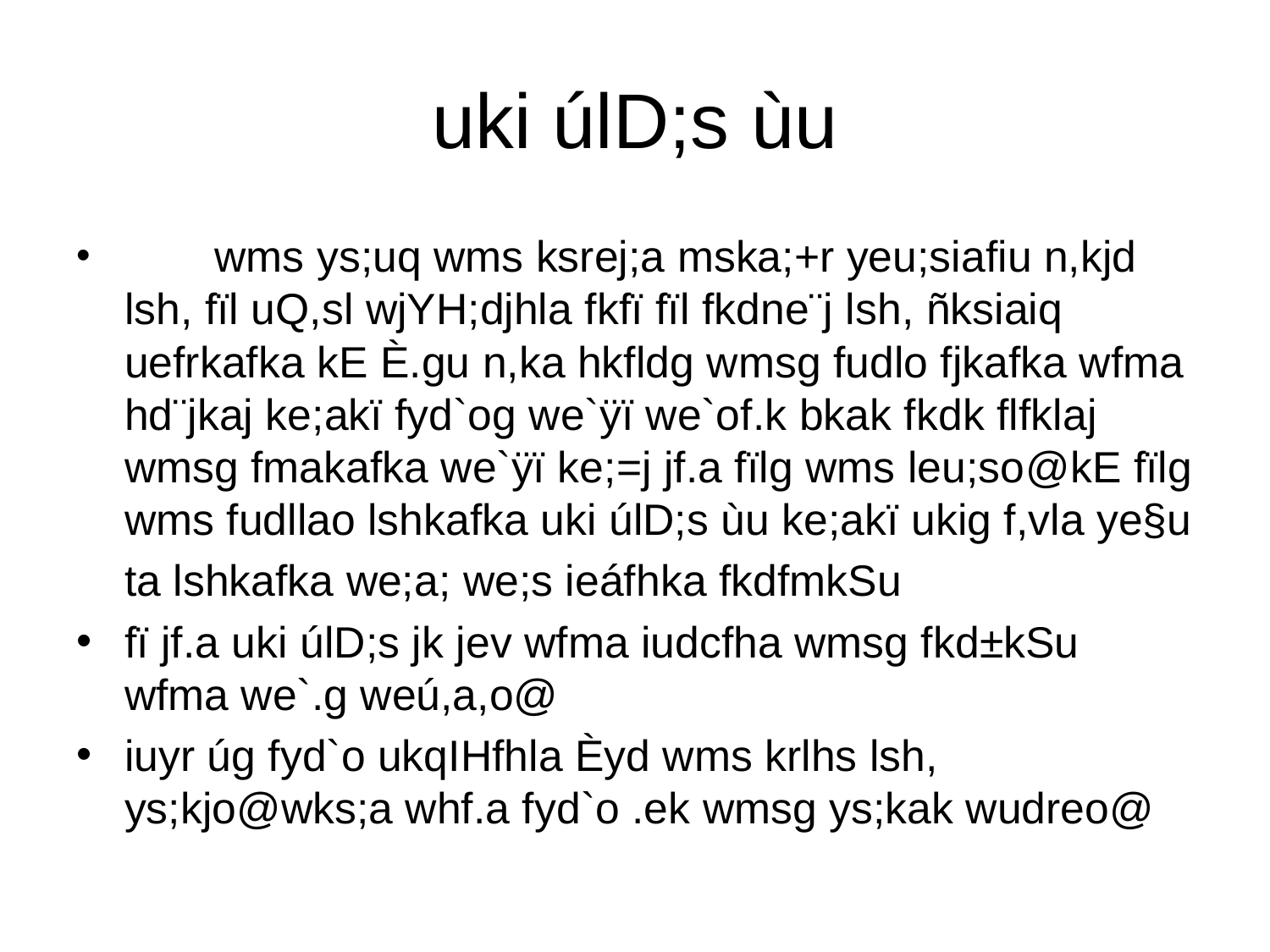

# uki úlD;s ùu
	wms ys;uq wms ksrej;a mska;+r yeu;siafiu n,kjd lsh, fïl uQ,sl wjYH;djhla fkfï fïl fkdne¨j lsh, ñksiaiq uefrkafka kE È.gu n,ka hkfldg wmsg fudlo fjkafka wfma hd¨jkaj ke;akï fyd`og we`ÿï we`of.k bkak fkdk flfklaj wmsg fmakafka we`ÿï ke;=j jf.a fïlg wms leu;so@kE fïlg wms fudllao lshkafka uki úlD;s ùu ke;akï ukig f,vla ye§u
	ta lshkafka we;a; we;s ieáfhka fkdfmkSu
	fï jf.a uki úlD;s jk jev wfma iudcfha wmsg fkd±kSu wfma we`.g weú,a,o@
	iuyr úg fyd`o ukqIHfhla Èyd wms krlhs lsh, ys;kjo@wks;a whf.a fyd`o .ek wmsg ys;kak wudreo@